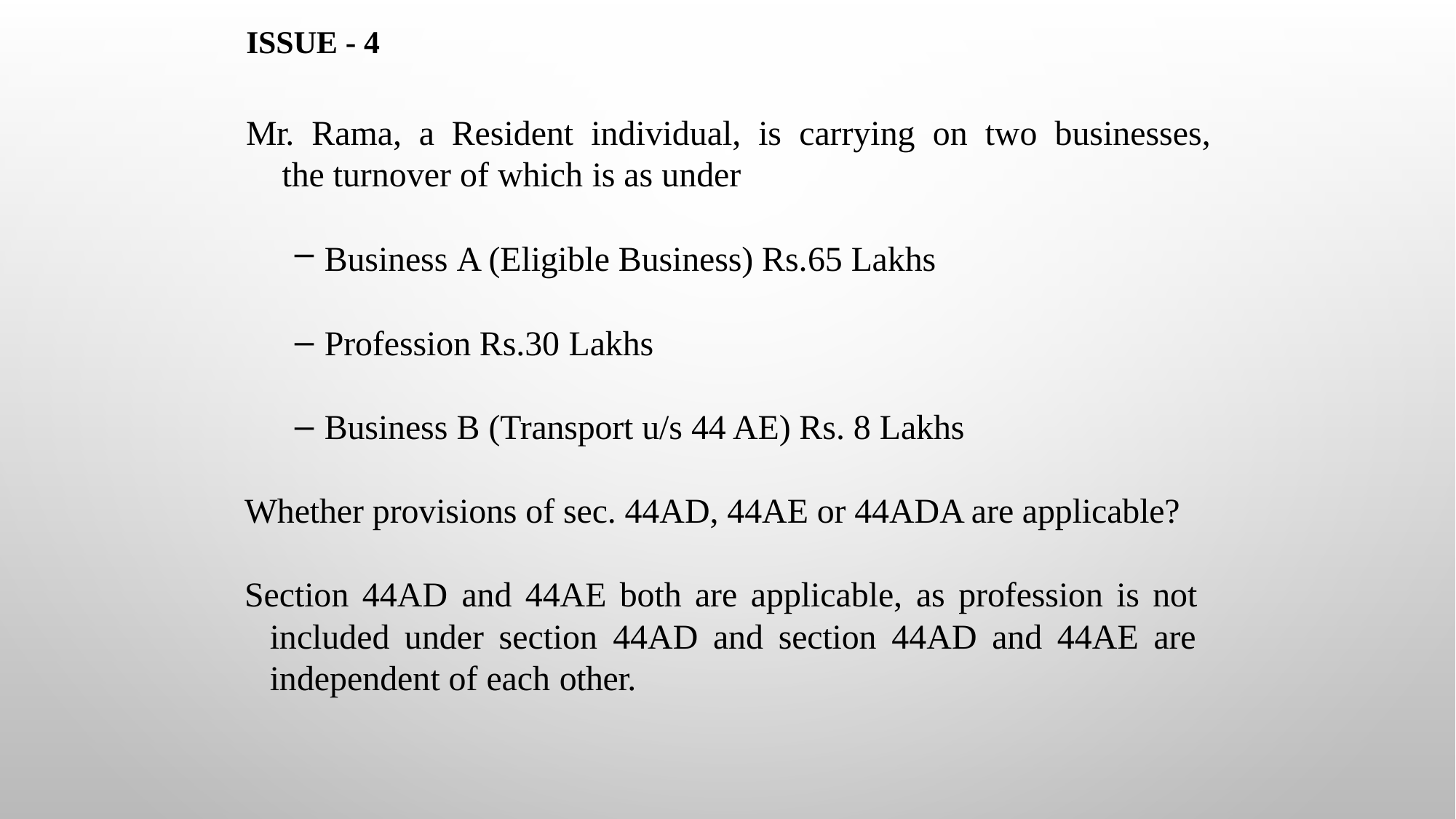

# ISSUE - 4
Mr. Rama, a Resident individual, is carrying on two businesses, the turnover of which is as under

Business A (Eligible Business) Rs.65 Lakhs

Profession Rs.30 Lakhs

Business B (Transport u/s 44 AE) Rs. 8 Lakhs

Whether provisions of sec. 44AD, 44AE or 44ADA are applicable?

Section 44AD and 44AE both are applicable, as profession is not  included under section 44AD and section 44AD and 44AE are  independent of each other.